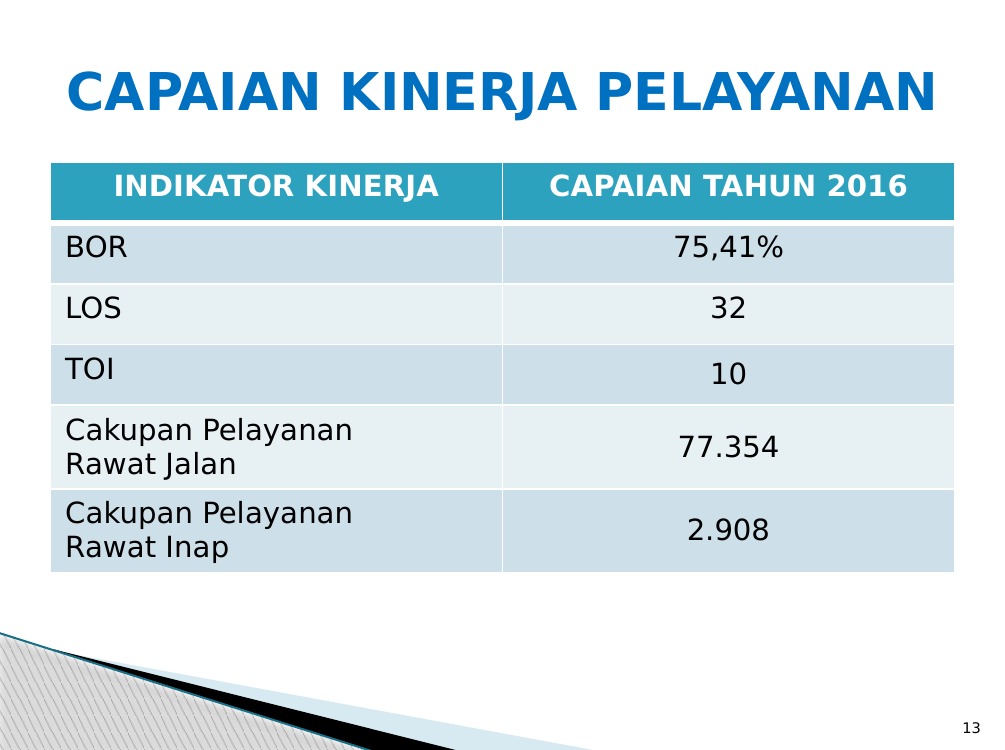

# CAPAIAN KINERJA PELAYANAN
| INDIKATOR KINERJA | CAPAIAN TAHUN 2016 |
| --- | --- |
| BOR | 75,41% |
| LOS | 32 |
| TOI | 10 |
| Cakupan Pelayanan Rawat Jalan | 77.354 |
| Cakupan Pelayanan Rawat Inap | 2.908 |
13